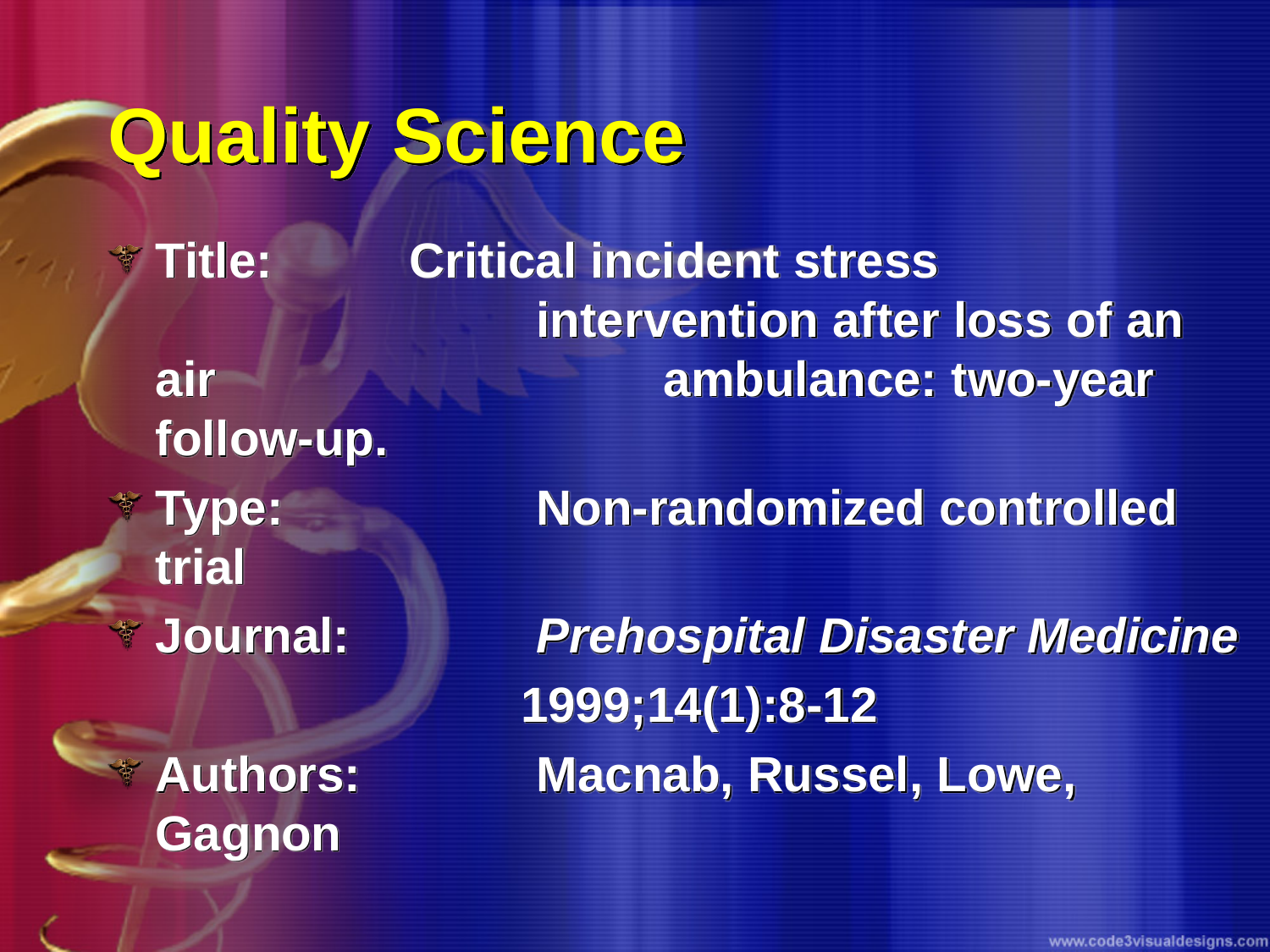

# Quality Science
Title:		Critical incident stress 					intervention after loss of an air 				ambulance: two-year follow-up.
Type:		Non-randomized controlled trial
Journal:		Prehospital Disaster Medicine
			1999;14(1):8-12
Authors:		Macnab, Russel, Lowe, Gagnon